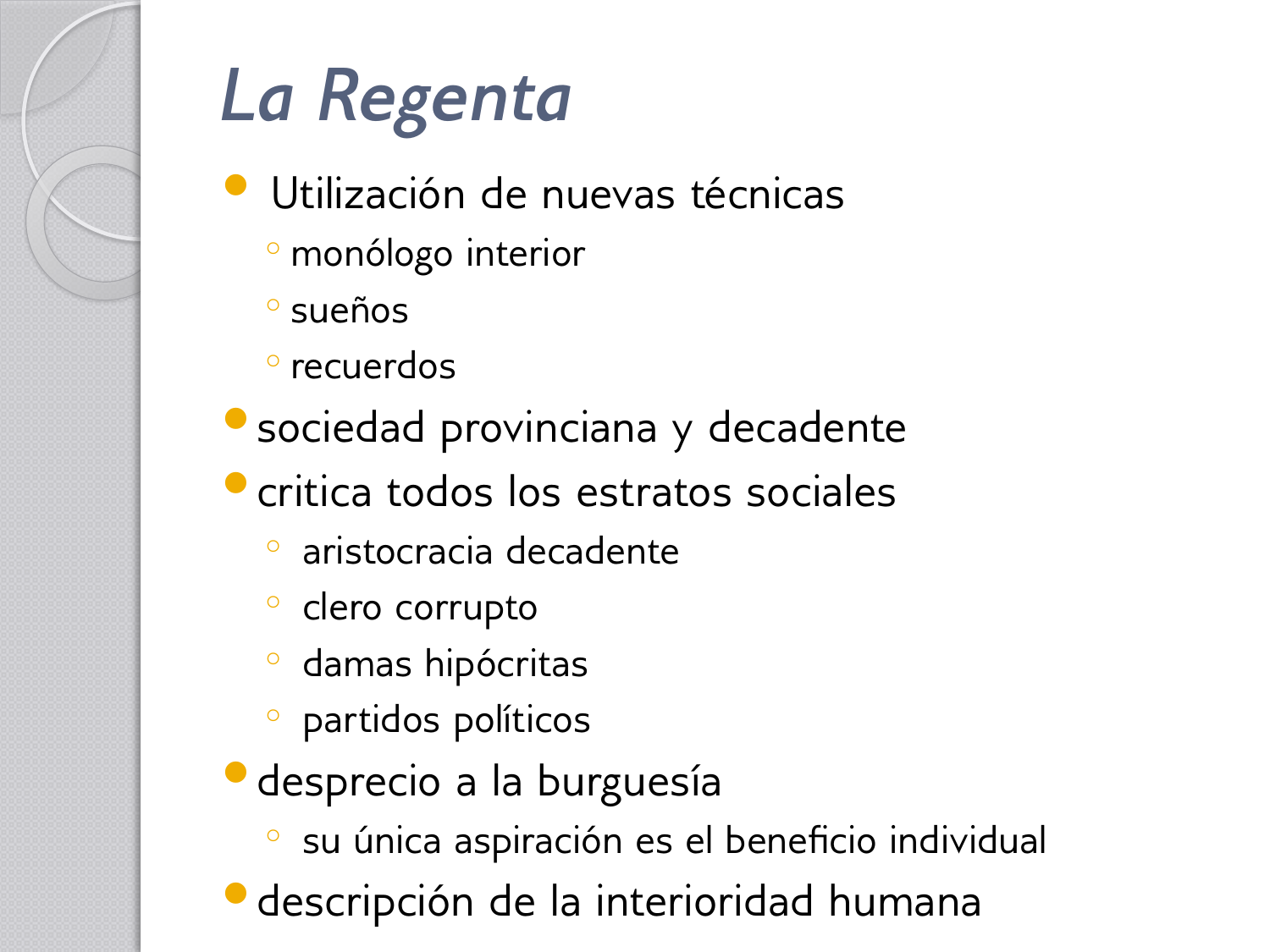

# La Regenta
 Utilización de nuevas técnicas
monólogo interior
sueños
recuerdos
sociedad provinciana y decadente
critica todos los estratos sociales
 aristocracia decadente
 clero corrupto
 damas hipócritas
 partidos políticos
desprecio a la burguesía
 su única aspiración es el beneficio individual
descripción de la interioridad humana